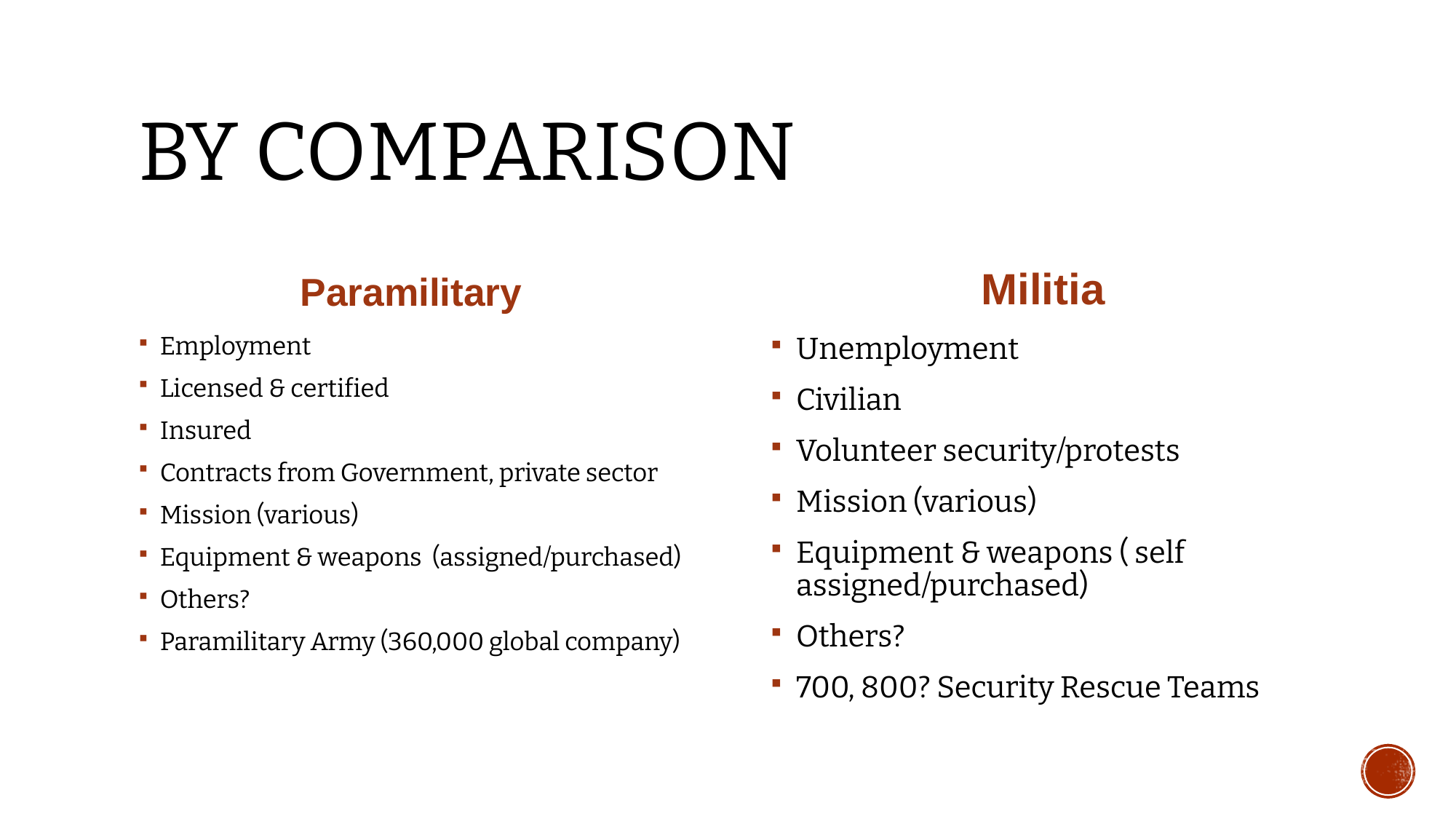

# By comparison

Paramilitary

Militia
Employment
Licensed & certified
Insured
Contracts from Government, private sector
Mission (various)
Equipment & weapons  (assigned/purchased)
Others?
Paramilitary Army (360,000 global company)
Unemployment
Civilian
Volunteer security/protests
Mission (various)
Equipment & weapons ( self assigned/purchased)
Others?
700, 800? Security Rescue Teams